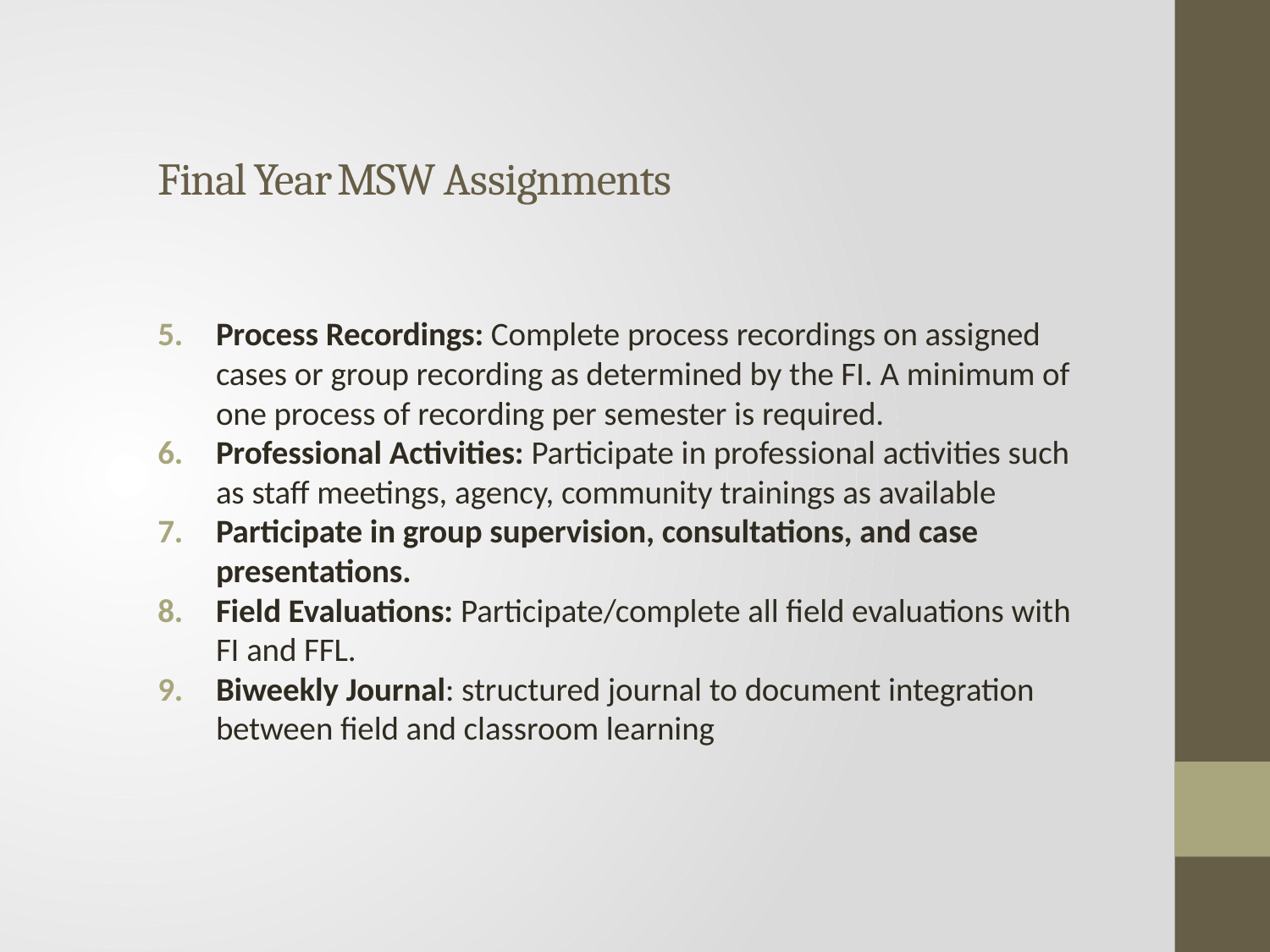

# Final Year MSW Assignments
Process Recordings: Complete process recordings on assigned cases or group recording as determined by the FI. A minimum of one process of recording per semester is required.
Professional Activities: Participate in professional activities such as staff meetings, agency, community trainings as available
Participate in group supervision, consultations, and case presentations.
Field Evaluations: Participate/complete all field evaluations with FI and FFL.
Biweekly Journal: structured journal to document integration between field and classroom learning